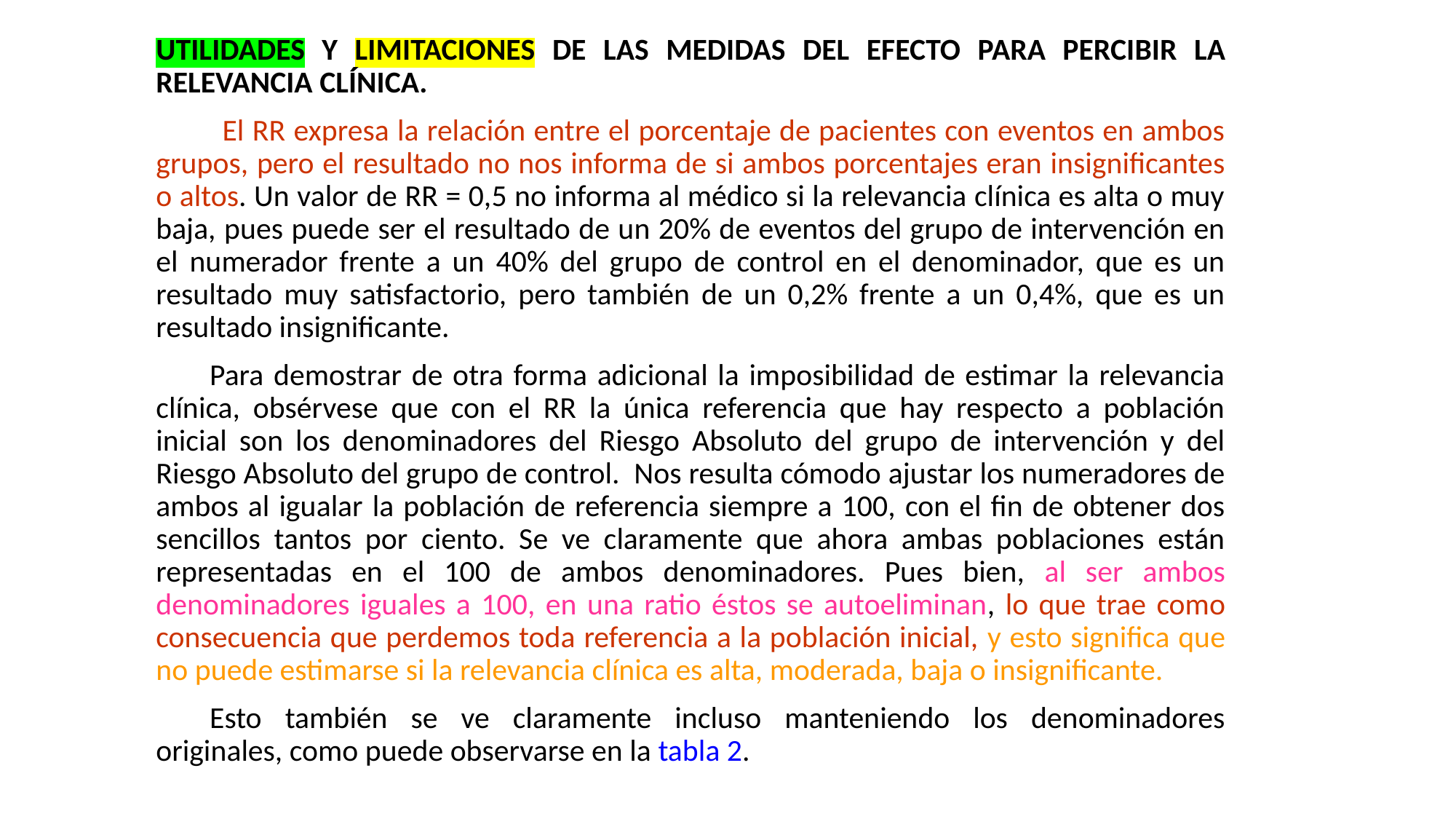

UTILIDADES Y LIMITACIONES DE LAS MEDIDAS DEL EFECTO PARA PERCIBIR LA RELEVANCIA CLÍNICA.
        El RR expresa la relación entre el porcentaje de pacientes con eventos en ambos grupos, pero el resultado no nos informa de si ambos porcentajes eran insignificantes o altos. Un valor de RR = 0,5 no informa al médico si la relevancia clínica es alta o muy baja, pues puede ser el resultado de un 20% de eventos del grupo de intervención en el numerador frente a un 40% del grupo de control en el denominador, que es un resultado muy satisfactorio, pero también de un 0,2% frente a un 0,4%, que es un resultado insignificante.
Para demostrar de otra forma adicional la imposibilidad de estimar la relevancia clínica, obsérvese que con el RR la única referencia que hay respecto a población inicial son los denominadores del Riesgo Absoluto del grupo de intervención y del Riesgo Absoluto del grupo de control.  Nos resulta cómodo ajustar los numeradores de ambos al igualar la población de referencia siempre a 100, con el fin de obtener dos sencillos tantos por ciento. Se ve claramente que ahora ambas poblaciones están representadas en el 100 de ambos denominadores. Pues bien, al ser ambos denominadores iguales a 100, en una ratio éstos se autoeliminan, lo que trae como consecuencia que perdemos toda referencia a la población inicial, y esto significa que no puede estimarse si la relevancia clínica es alta, moderada, baja o insignificante.
Esto también se ve claramente incluso manteniendo los denominadores originales, como puede observarse en la tabla 2.